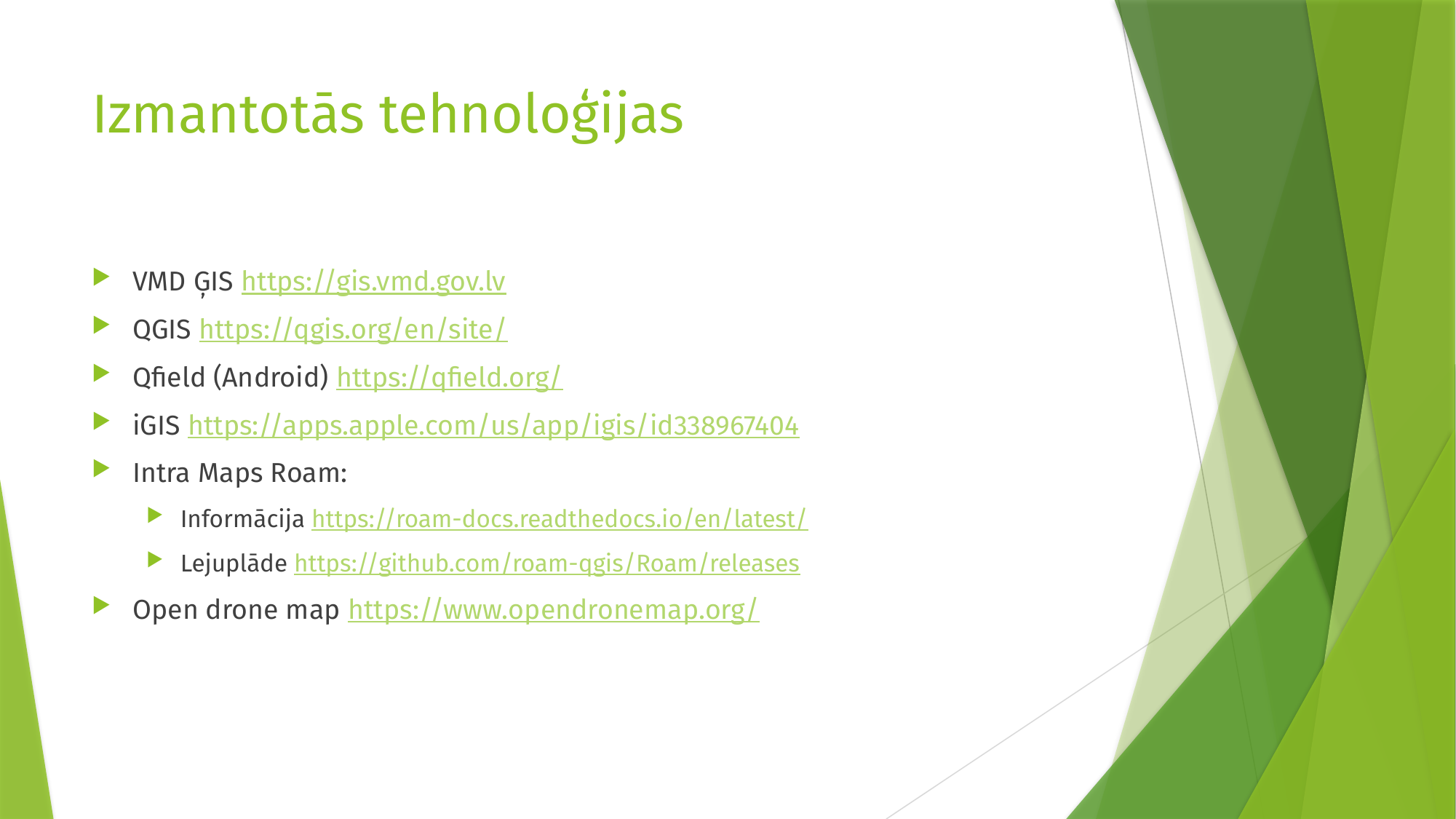

# Izmantotās tehnoloģijas
VMD ĢIS https://gis.vmd.gov.lv
QGIS https://qgis.org/en/site/
Qfield (Android) https://qfield.org/
iGIS https://apps.apple.com/us/app/igis/id338967404
Intra Maps Roam:
Informācija https://roam-docs.readthedocs.io/en/latest/
Lejuplāde https://github.com/roam-qgis/Roam/releases
Open drone map https://www.opendronemap.org/